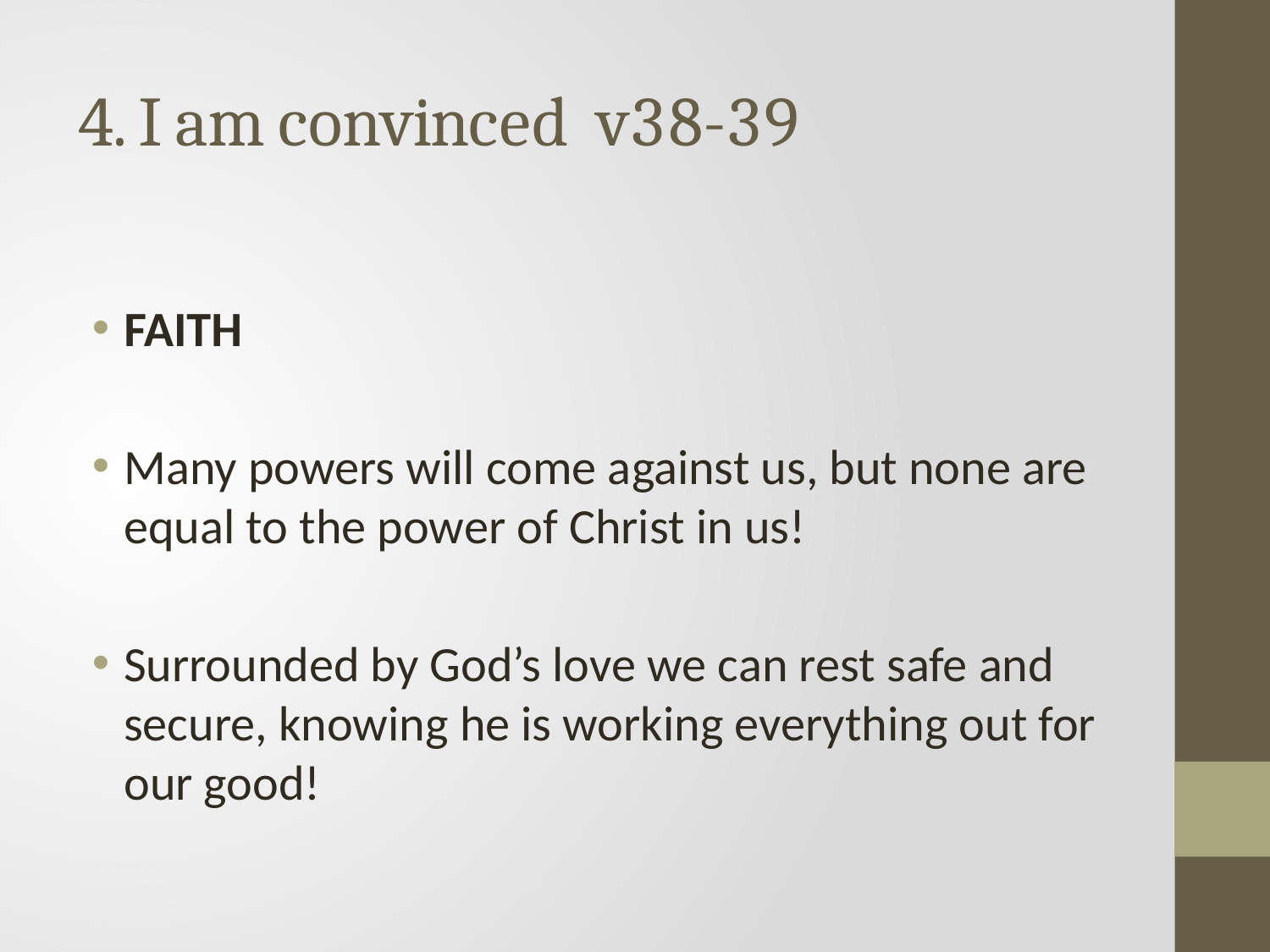

# 4. I am convinced  v38-39

FAITH

Many powers will come against us, but none are equal to the power of Christ in us!

Surrounded by God’s love we can rest safe and secure, knowing he is working everything out for our good!